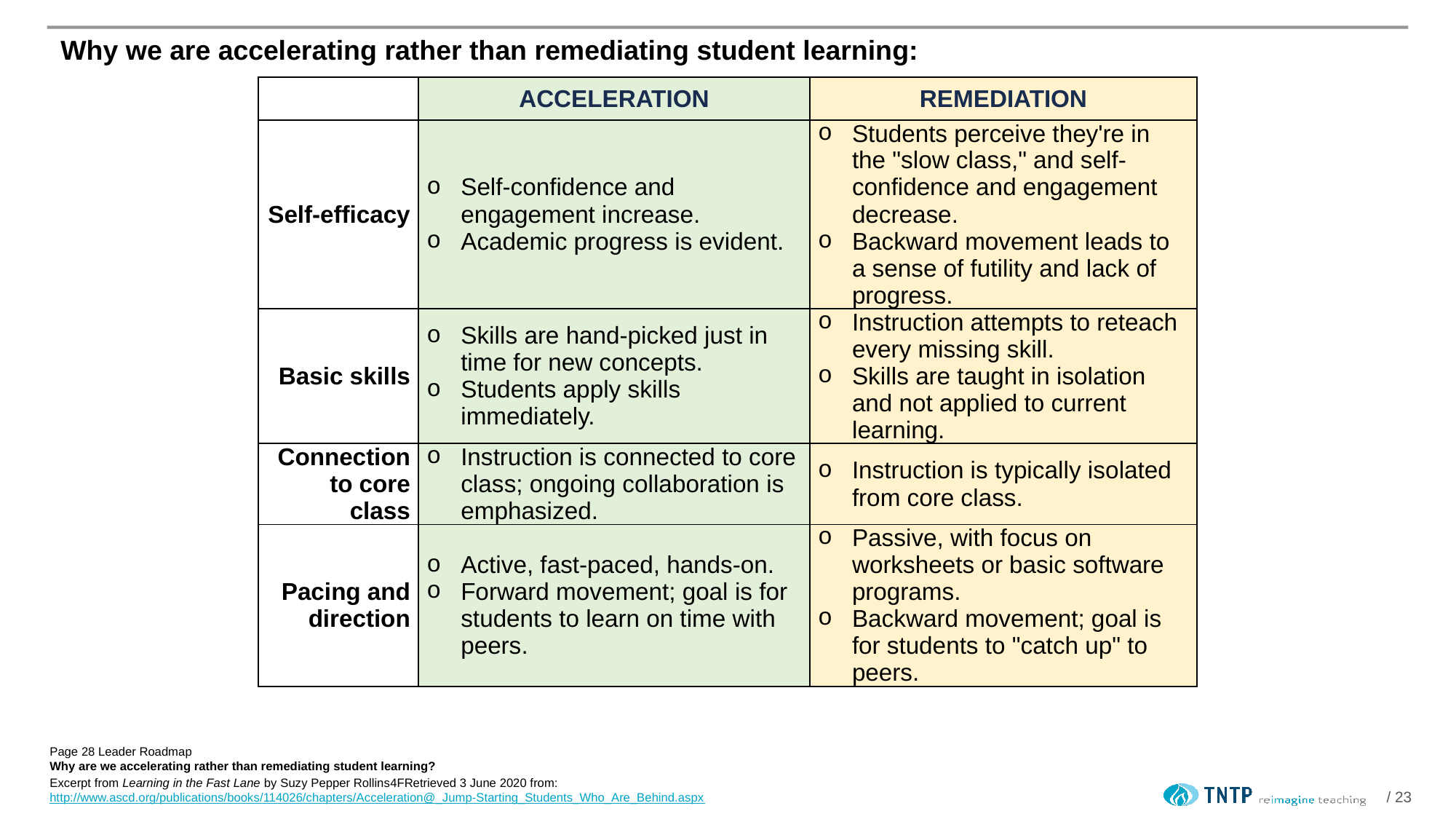

# Why we are accelerating rather than remediating student learning:
|  | ACCELERATION | REMEDIATION |
| --- | --- | --- |
| Self-efficacy | Self-confidence and engagement increase. Academic progress is evident. | Students perceive they're in the "slow class," and self-confidence and engagement decrease. Backward movement leads to a sense of futility and lack of progress. |
| Basic skills | Skills are hand-picked just in time for new concepts. Students apply skills immediately. | Instruction attempts to reteach every missing skill. Skills are taught in isolation and not applied to current learning. |
| Connection to core class | Instruction is connected to core class; ongoing collaboration is emphasized. | Instruction is typically isolated from core class. |
| Pacing and direction | Active, fast-paced, hands-on. Forward movement; goal is for students to learn on time with peers. | Passive, with focus on worksheets or basic software programs. Backward movement; goal is for students to "catch up" to peers. |
Page 28 Leader Roadmap
Why are we accelerating rather than remediating student learning?
Excerpt from Learning in the Fast Lane by Suzy Pepper Rollins4FRetrieved 3 June 2020 from: http://www.ascd.org/publications/books/114026/chapters/Acceleration@_Jump-Starting_Students_Who_Are_Behind.aspx